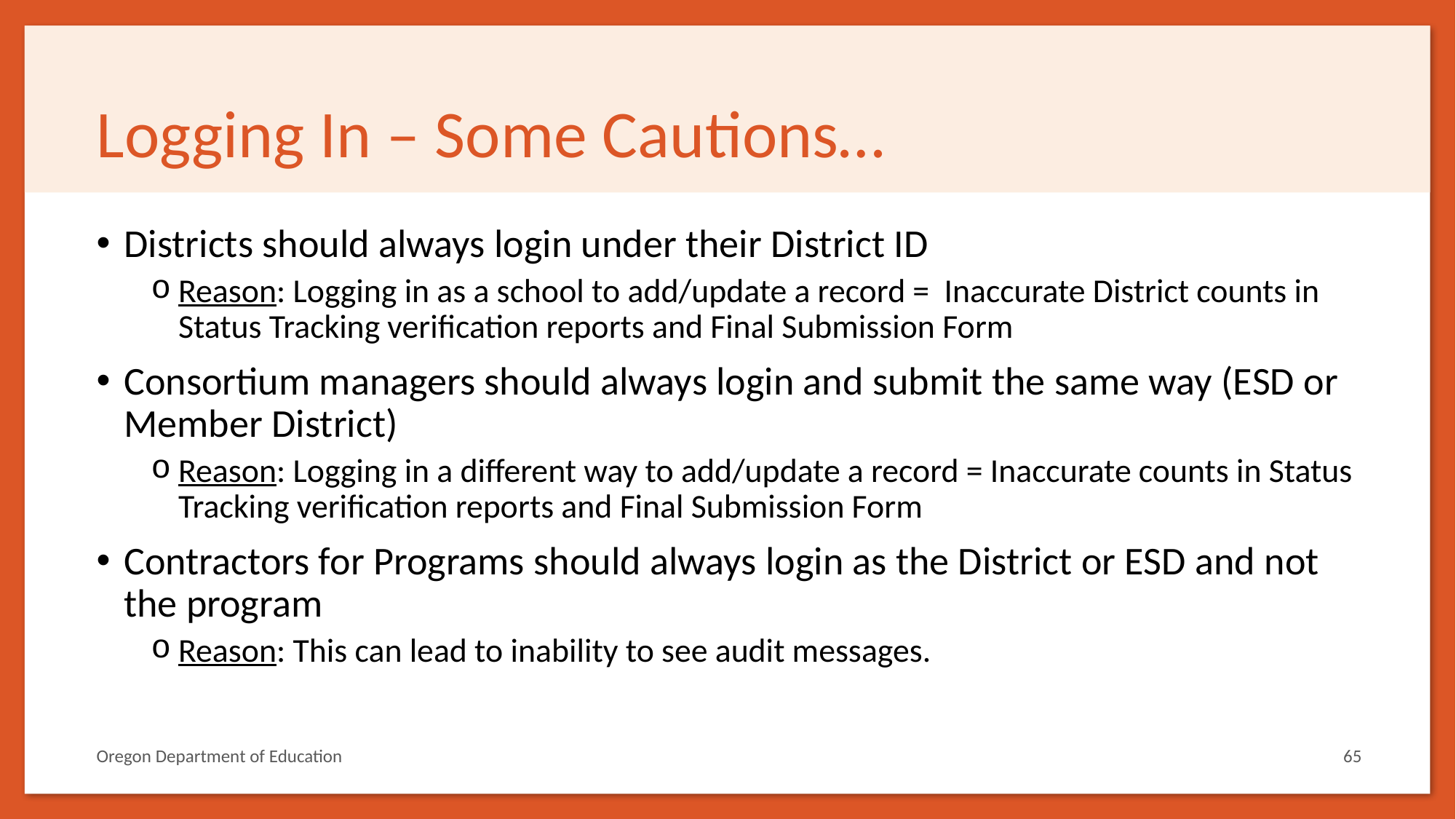

# Logging In – Some Cautions…
Districts should always login under their District ID
Reason: Logging in as a school to add/update a record =  Inaccurate District counts in Status Tracking verification reports and Final Submission Form
Consortium managers should always login and submit the same way (ESD or Member District)
Reason: Logging in a different way to add/update a record = Inaccurate counts in Status Tracking verification reports and Final Submission Form
Contractors for Programs should always login as the District or ESD and not the program
Reason: This can lead to inability to see audit messages.
Oregon Department of Education
65